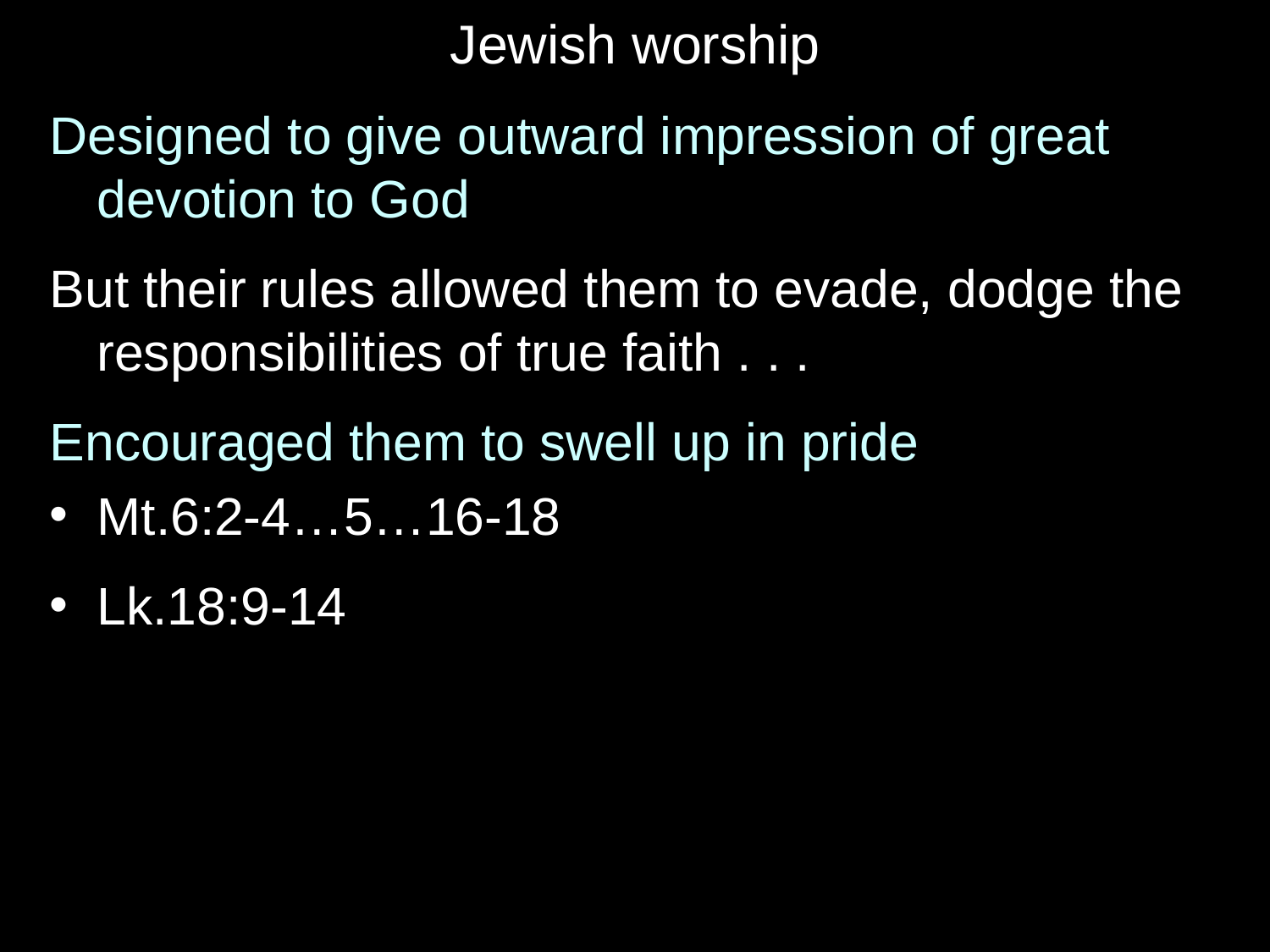

# Jewish worship
Designed to give outward impression of great devotion to God
But their rules allowed them to evade, dodge the responsibilities of true faith . . .
Encouraged them to swell up in pride
Mt.6:2-4…5…16-18
Lk.18:9-14